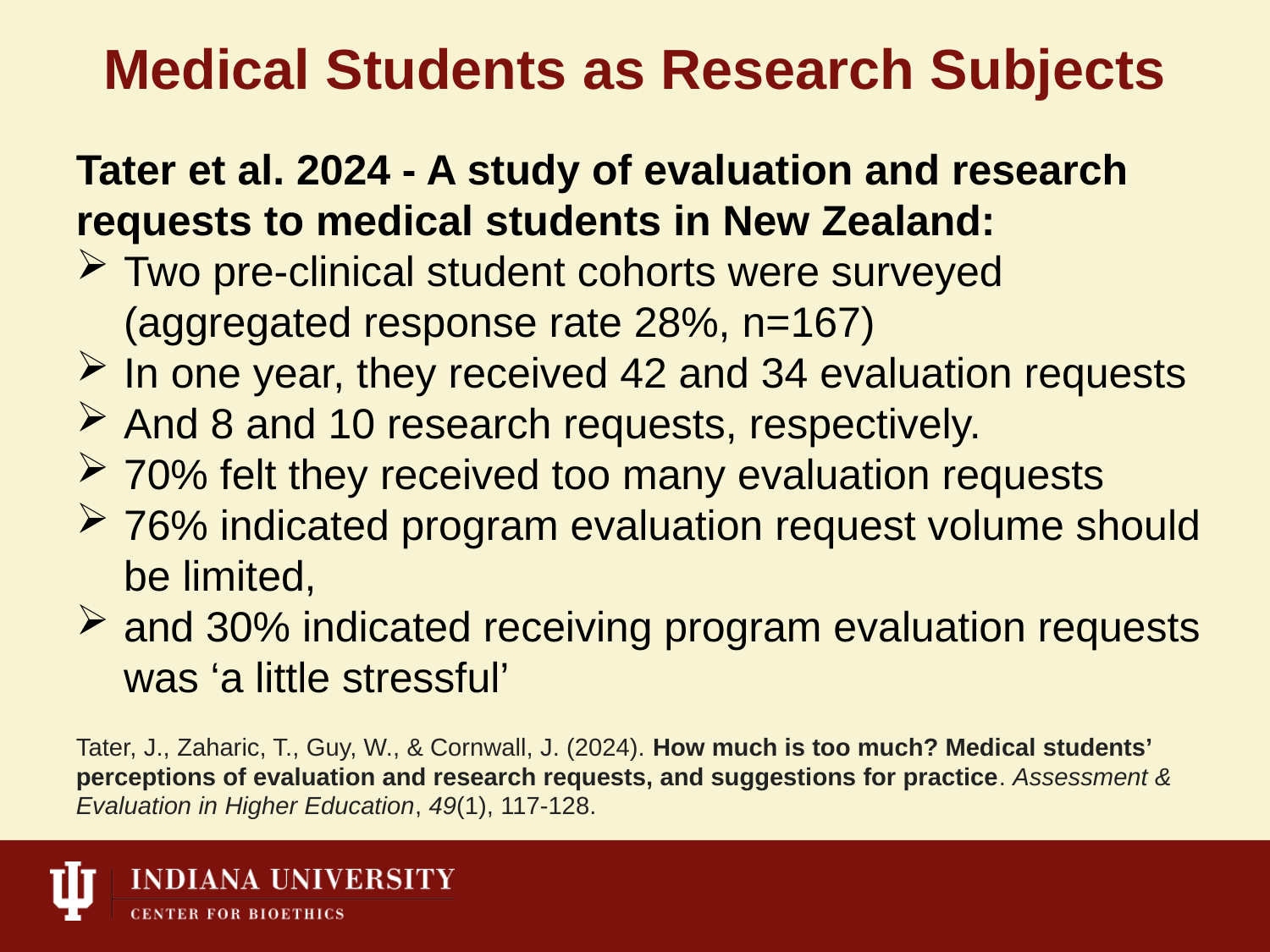

# Medical Students as Research Subjects
Tater et al. 2024 - A study of evaluation and research requests to medical students in New Zealand:
Two pre-clinical student cohorts were surveyed (aggregated response rate 28%, n=167)
In one year, they received 42 and 34 evaluation requests
And 8 and 10 research requests, respectively.
70% felt they received too many evaluation requests
76% indicated program evaluation request volume should be limited,
and 30% indicated receiving program evaluation requests was ‘a little stressful’

Tater, J., Zaharic, T., Guy, W., & Cornwall, J. (2024). How much is too much? Medical students’ perceptions of evaluation and research requests, and suggestions for practice. Assessment & Evaluation in Higher Education, 49(1), 117-128.